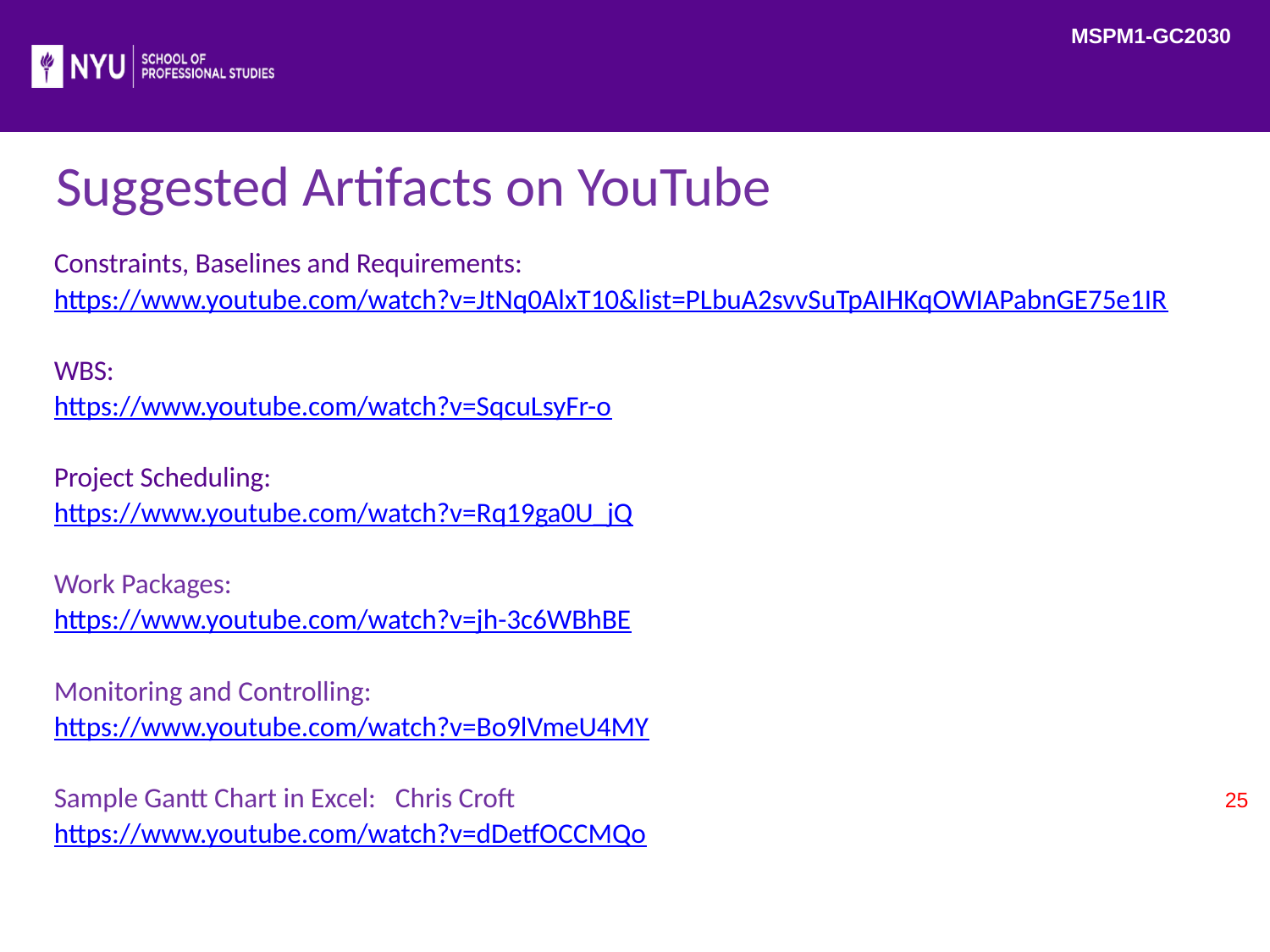

MSPM1-GC2030
# Suggested Artifacts on YouTube
Constraints, Baselines and Requirements:
https://www.youtube.com/watch?v=JtNq0AlxT10&list=PLbuA2svvSuTpAIHKqOWIAPabnGE75e1IR

WBS:
https://www.youtube.com/watch?v=SqcuLsyFr-o

Project Scheduling:
https://www.youtube.com/watch?v=Rq19ga0U_jQ

Work Packages:
https://www.youtube.com/watch?v=jh-3c6WBhBE

Monitoring and Controlling:
https://www.youtube.com/watch?v=Bo9lVmeU4MY

Sample Gantt Chart in Excel:   Chris Croft
https://www.youtube.com/watch?v=dDetfOCCMQo
25